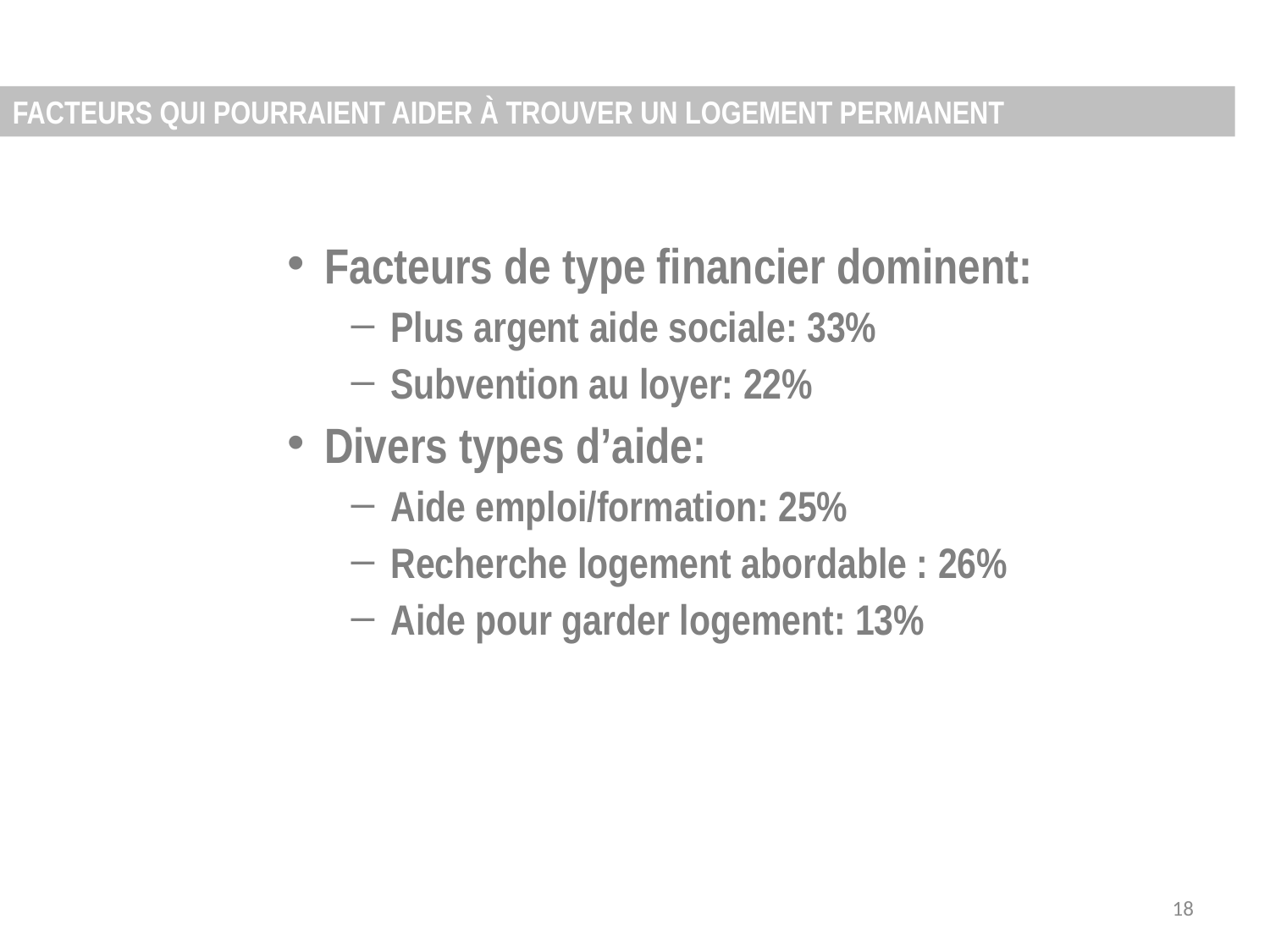

FACTEURS QUI POURRAIENT AIDER À TROUVER UN LOGEMENT PERMANENT

Facteurs de type financier dominent:
Plus argent aide sociale: 33%
Subvention au loyer: 22%
Divers types d’aide:
Aide emploi/formation: 25%
Recherche logement abordable : 26%
Aide pour garder logement: 13%

18